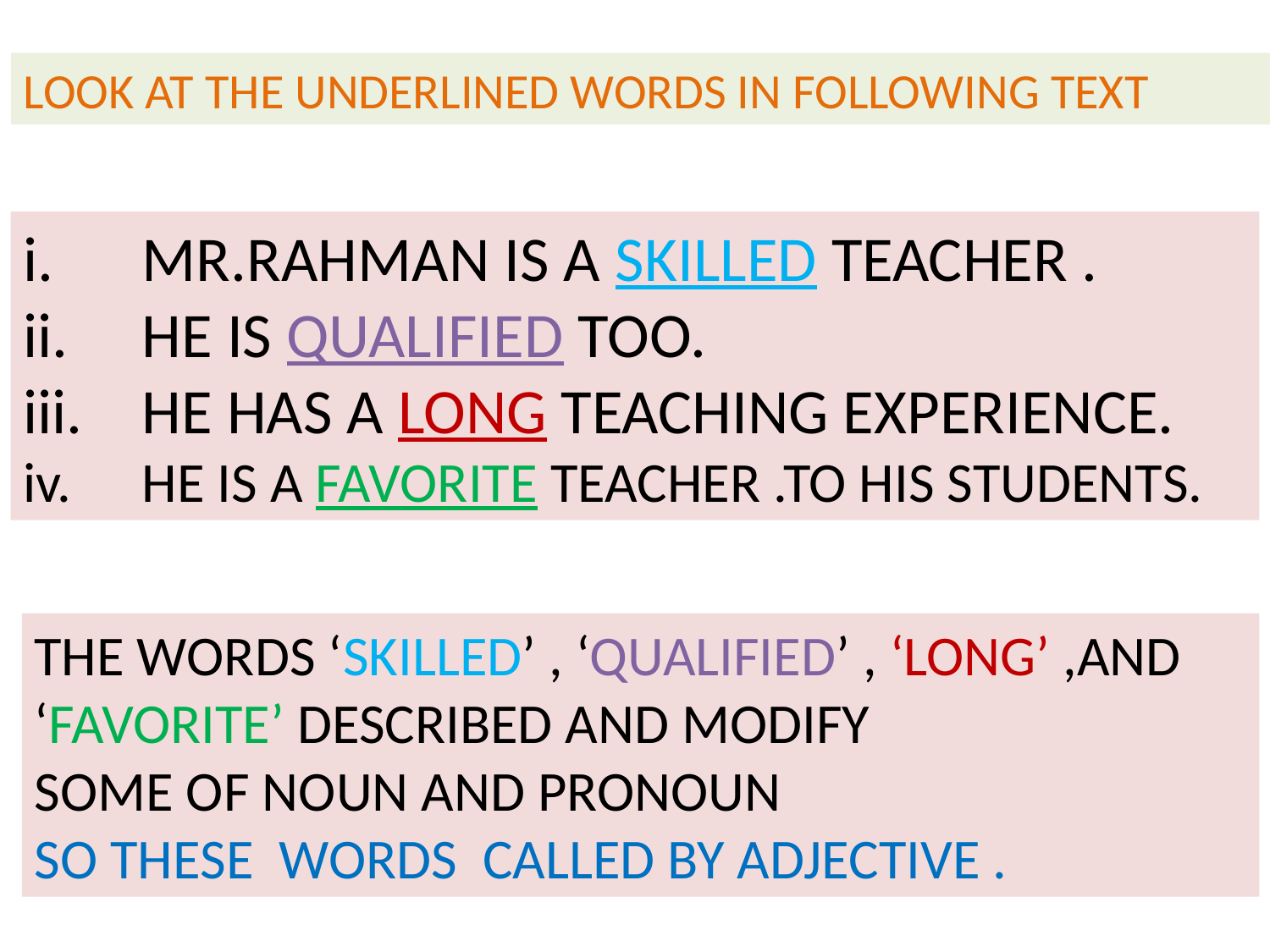

LOOK AT THE UNDERLINED WORDS IN FOLLOWING TEXT
MR.RAHMAN IS A SKILLED TEACHER .
HE IS QUALIFIED TOO.
HE HAS A LONG TEACHING EXPERIENCE.
HE IS A FAVORITE TEACHER .TO HIS STUDENTS.
THE WORDS ‘SKILLED’ , ‘QUALIFIED’ , ‘LONG’ ,AND
‘FAVORITE’ DESCRIBED AND MODIFY
SOME OF NOUN AND PRONOUN
SO THESE  WORDS  CALLED BY ADJECTIVE .